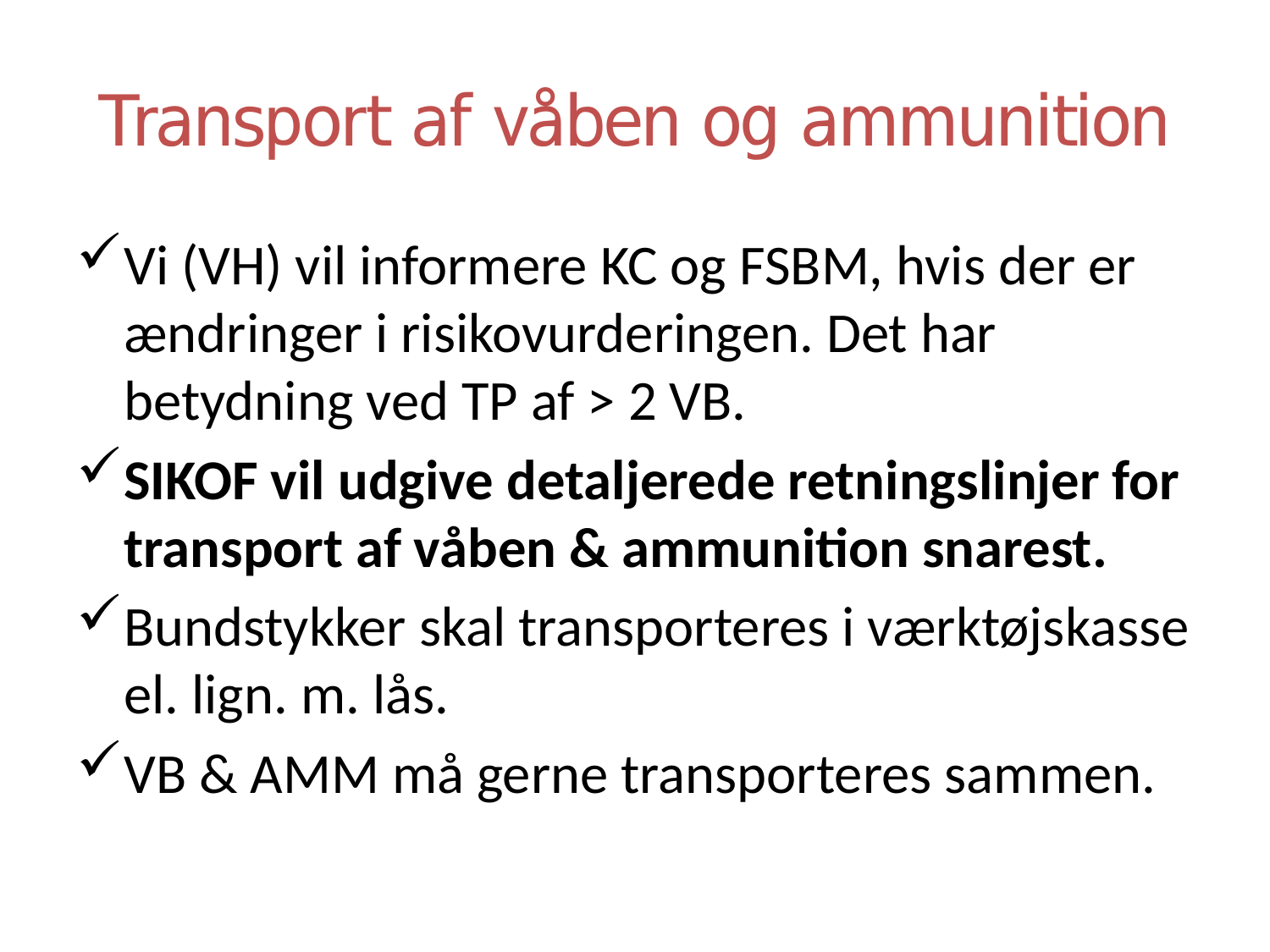

# Transport af våben og ammunition
Vi (VH) vil informere KC og FSBM, hvis der er  ændringer i risikovurderingen. Det har betydning ved TP af > 2 VB.
SIKOF vil udgive detaljerede retningslinjer for transport af våben & ammunition snarest.
Bundstykker skal transporteres i værktøjskasse el. lign. m. lås.
VB & AMM må gerne transporteres sammen.